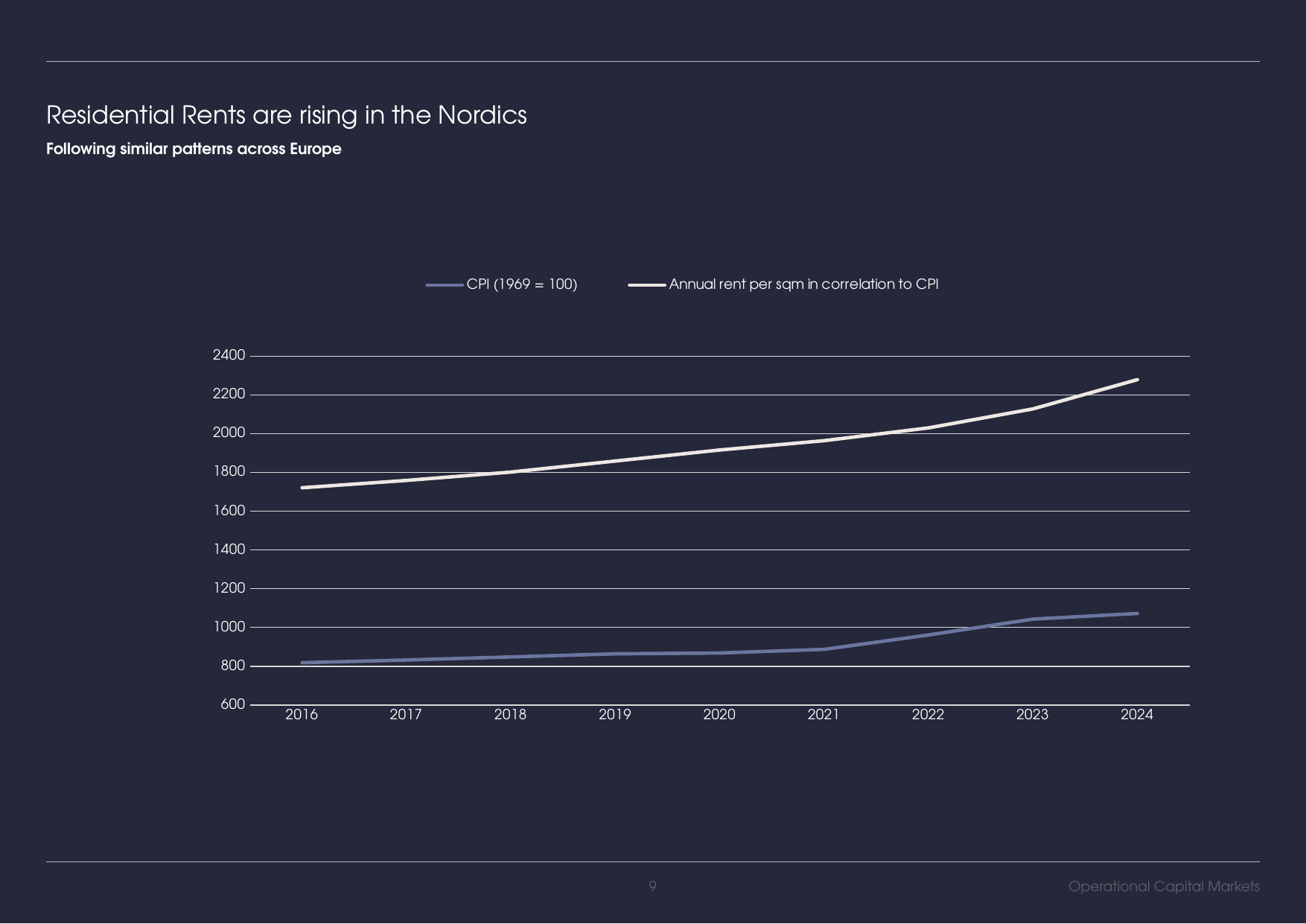

# Residential Rents are rising in the Nordics
Following similar patterns across Europe

### Chart

| Category | CPI (1969 = 100) | Annual rent per sqm in correlation to CPI |
|---|---|---|
| 2016 | 818.0 | 1721.0 |
| 2017 | 832.0 | 1759.0 |
| 2018 | 848.0 | 1802.0 |
| 2019 | 864.0 | 1859.0 |
| 2020 | 868.0 | 1916.0 |
| 2021 | 887.0 | 1964.0 |
| 2022 | 961.0 | 2030.0 |
| 2023 | 1043.0 | 2128.0 |
| 2024 | 1072.0 | 2279.0 |
9